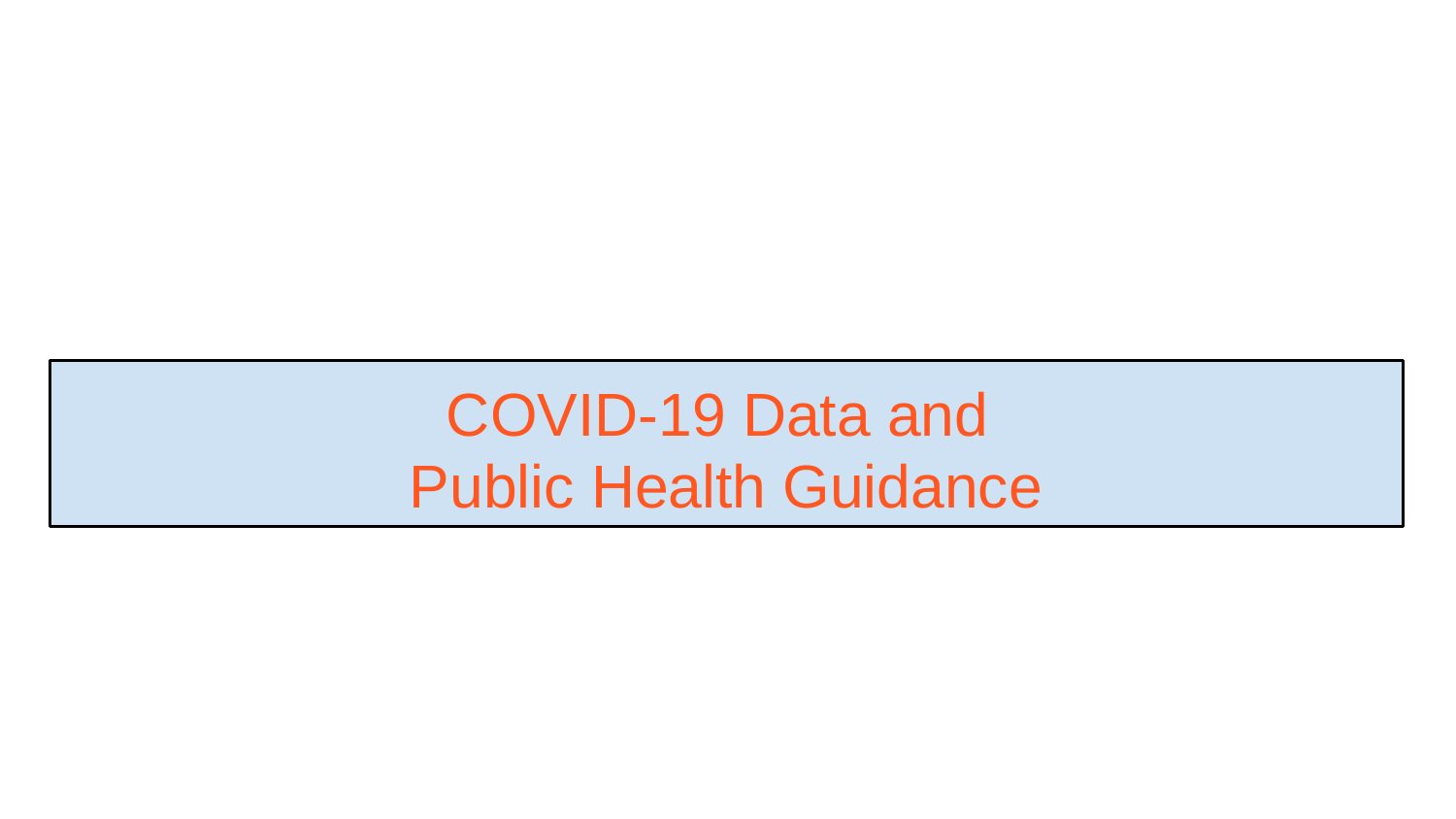

# COVID-19 Data and
Public Health Guidance